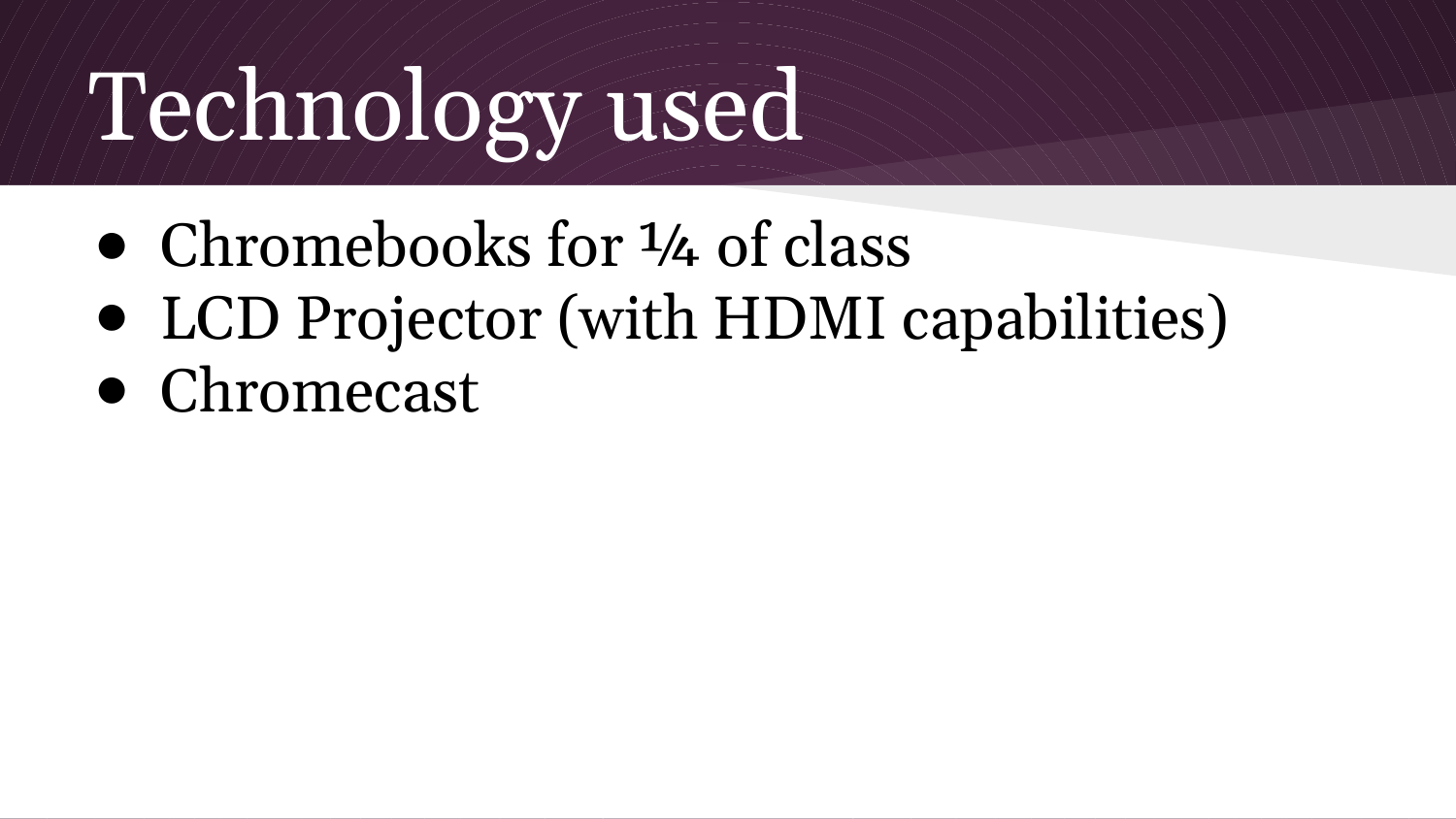

# Technology used
Chromebooks for ¼ of class
LCD Projector (with HDMI capabilities)
Chromecast